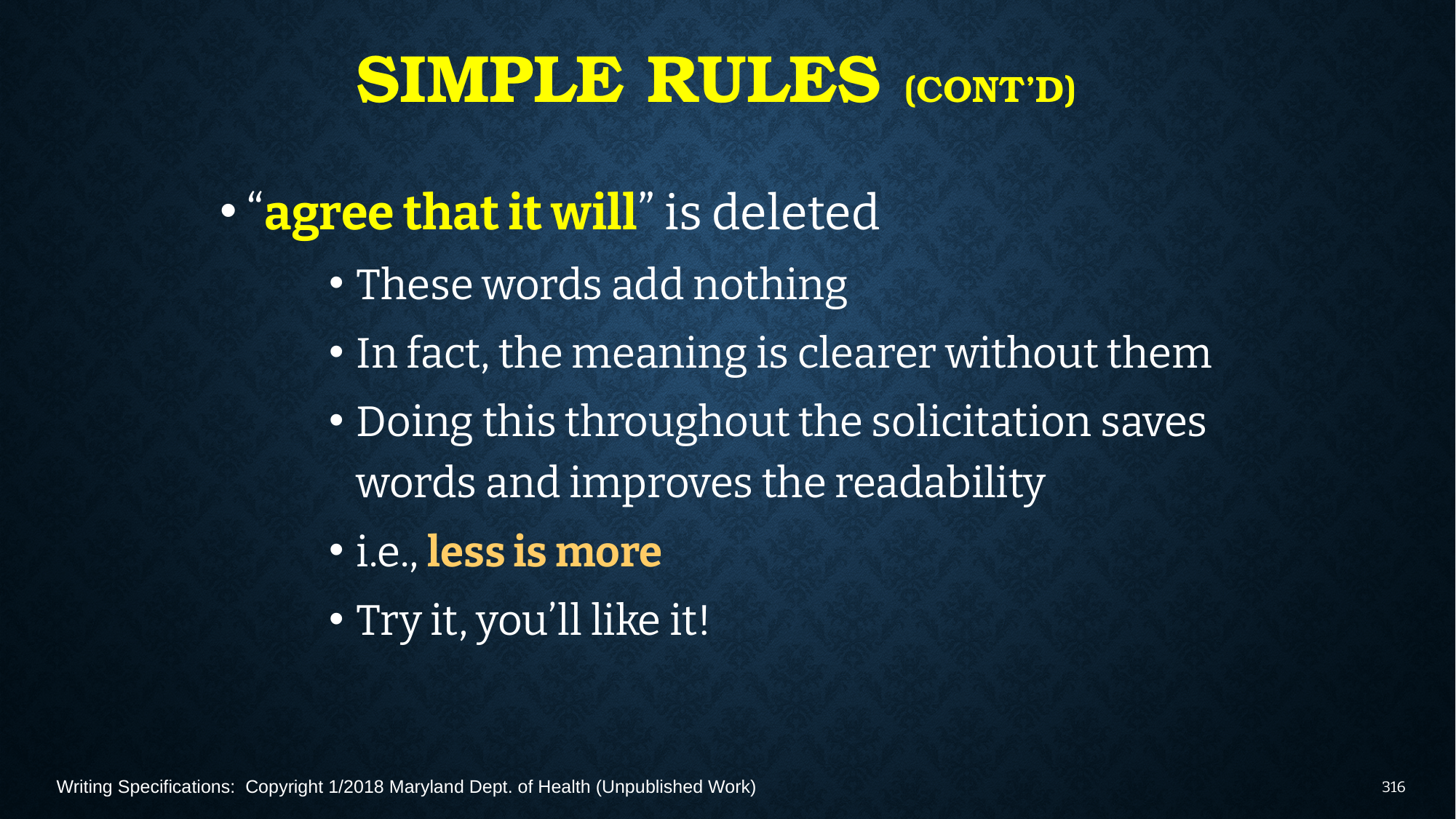

# Simple Rules (Cont’d)
“agree that it will” is deleted
These words add nothing
In fact, the meaning is clearer without them
Doing this throughout the solicitation saves words and improves the readability
i.e., less is more
Try it, you’ll like it!

Writing Specifications:  Copyright 1/2018 Maryland Dept. of Health (Unpublished Work)
316